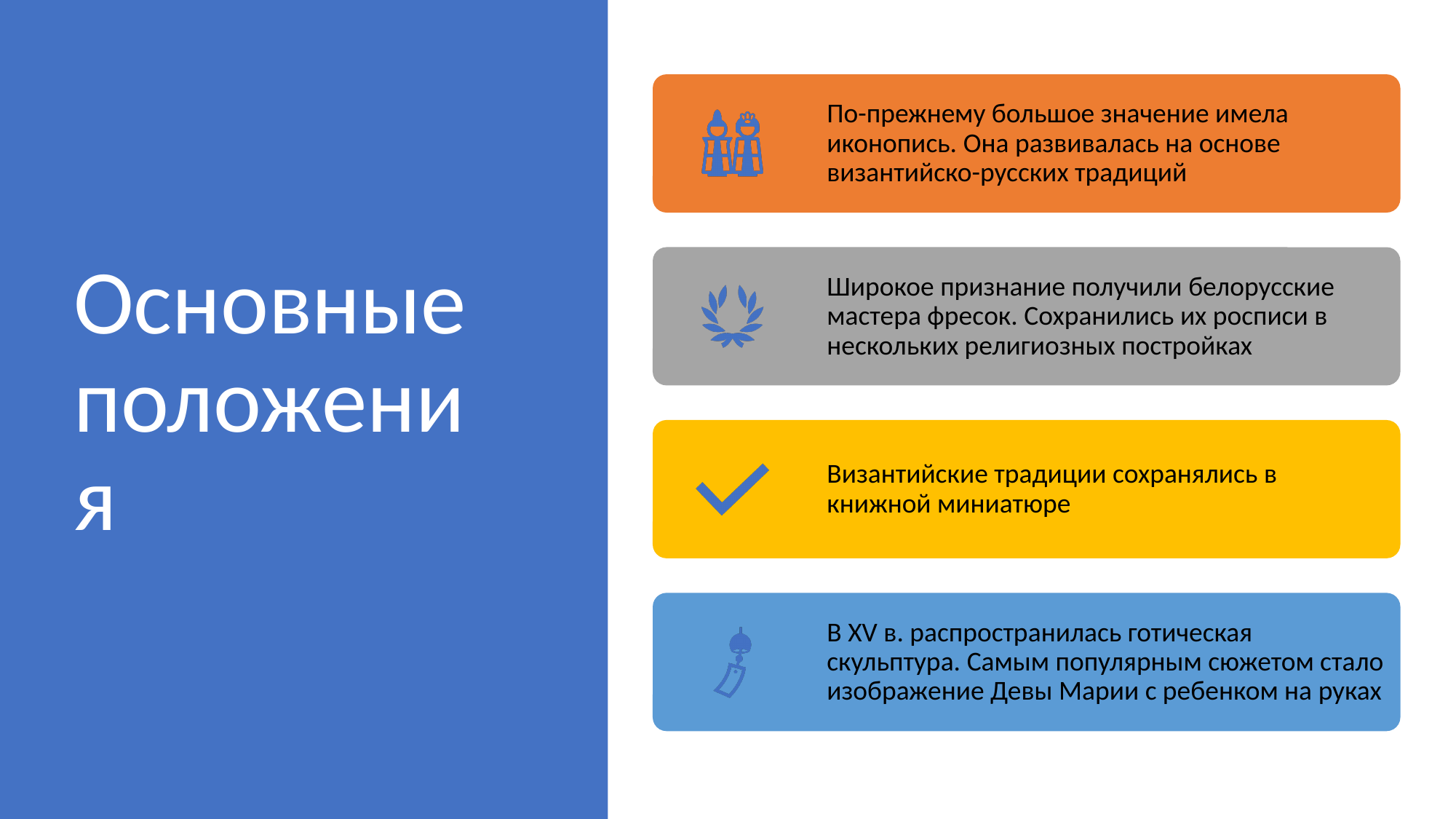

# Основные положения
По-прежнему большое значение имела иконопись. Она развивалась на основе византийско-русских традиций
Широкое признание получили белорусские мастера фресок. Сохранились их росписи в нескольких религиозных постройках
Византийские традиции сохранялись в книжной миниатюре
В XV в. распространилась готическая скульптура. Самым популярным сюжетом стало изображение Девы Марии с ребенком на руках